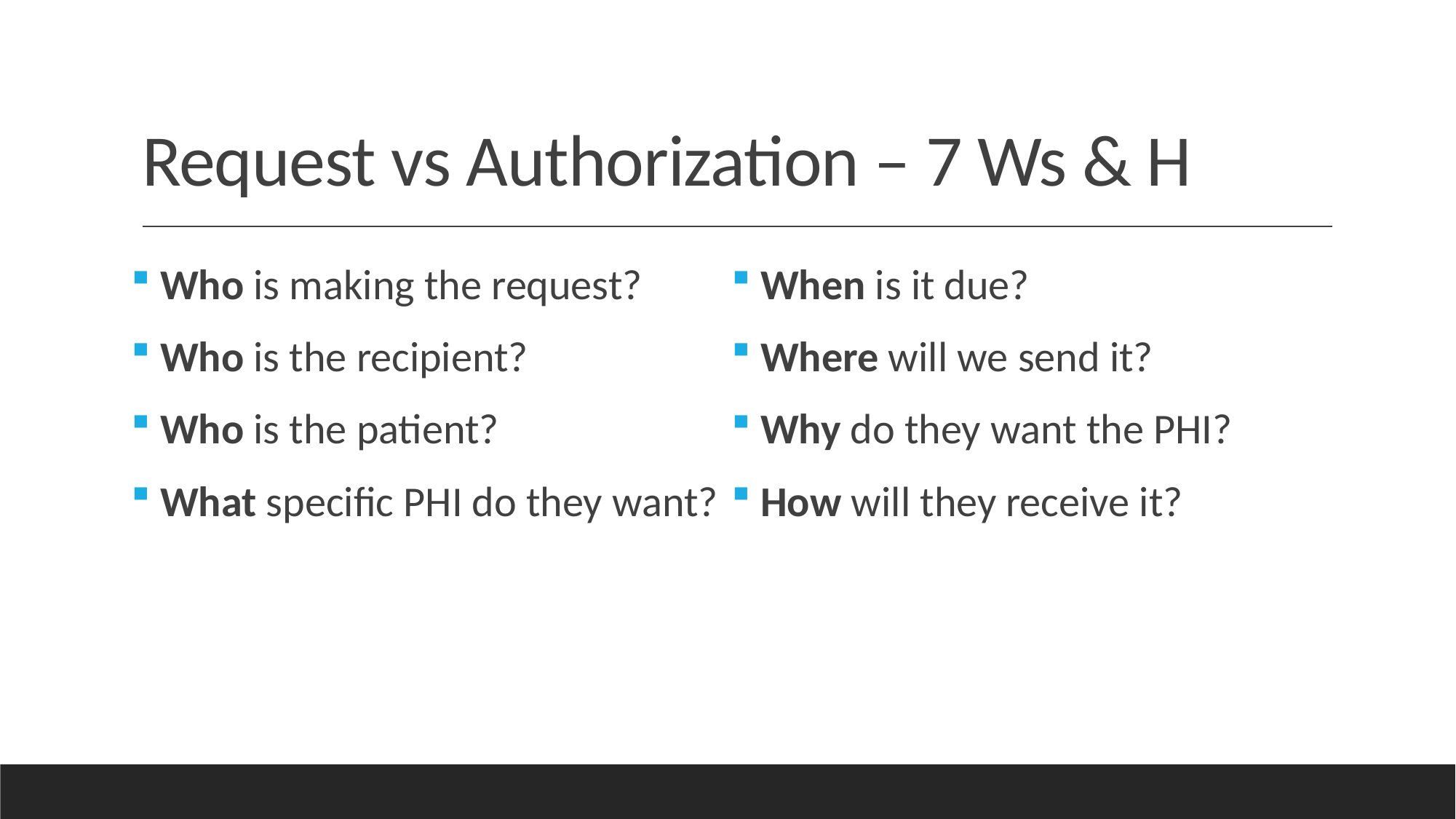

# Request vs Authorization – 7 Ws & H
 Who is making the request?
 Who is the recipient?
 Who is the patient?
 What specific PHI do they want?

 When is it due?
 Where will we send it?
 Why do they want the PHI?
 How will they receive it?